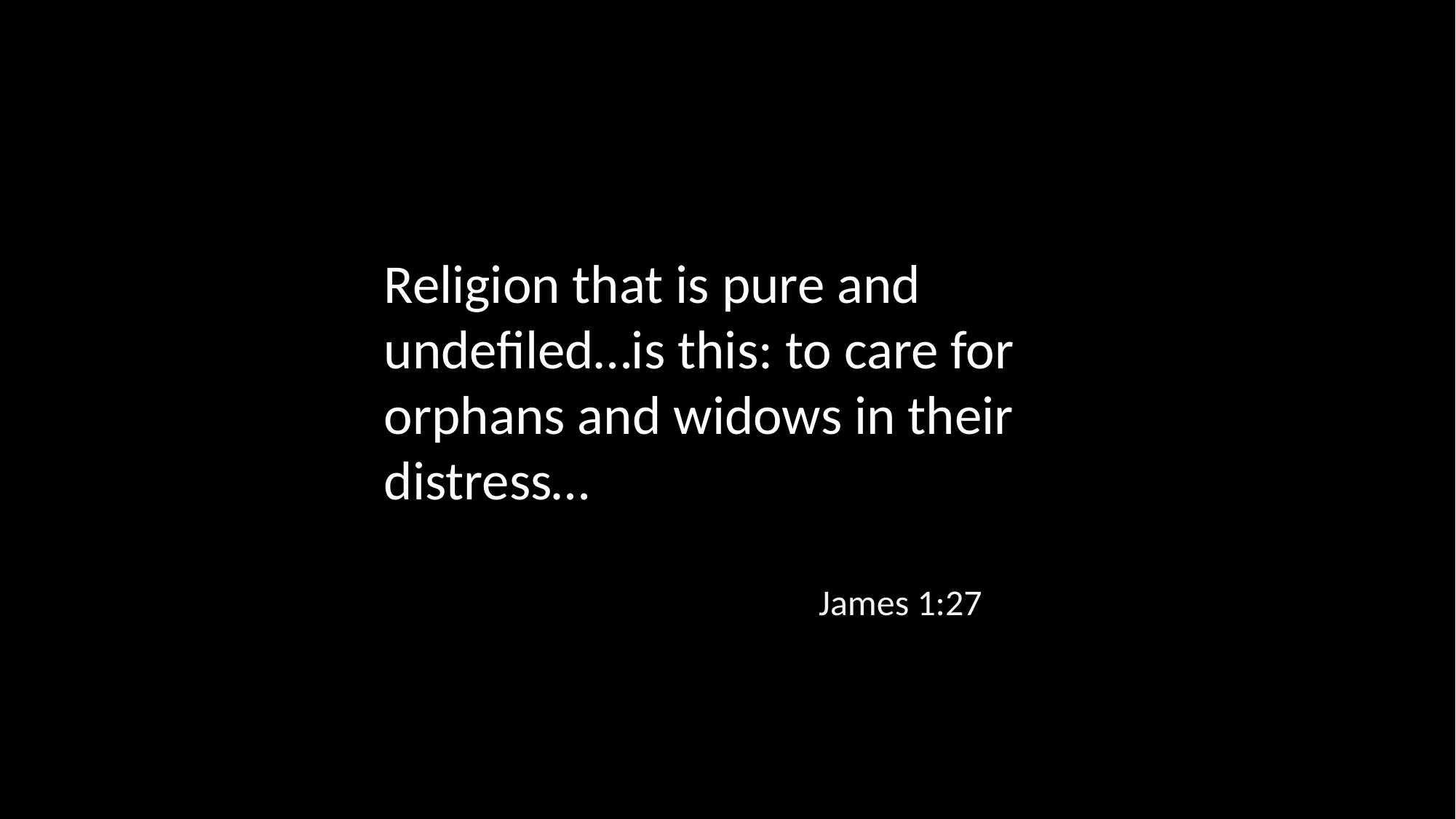

Religion that is pure and undefiled…is this: to care for orphans and widows in their distress…
James 1:27